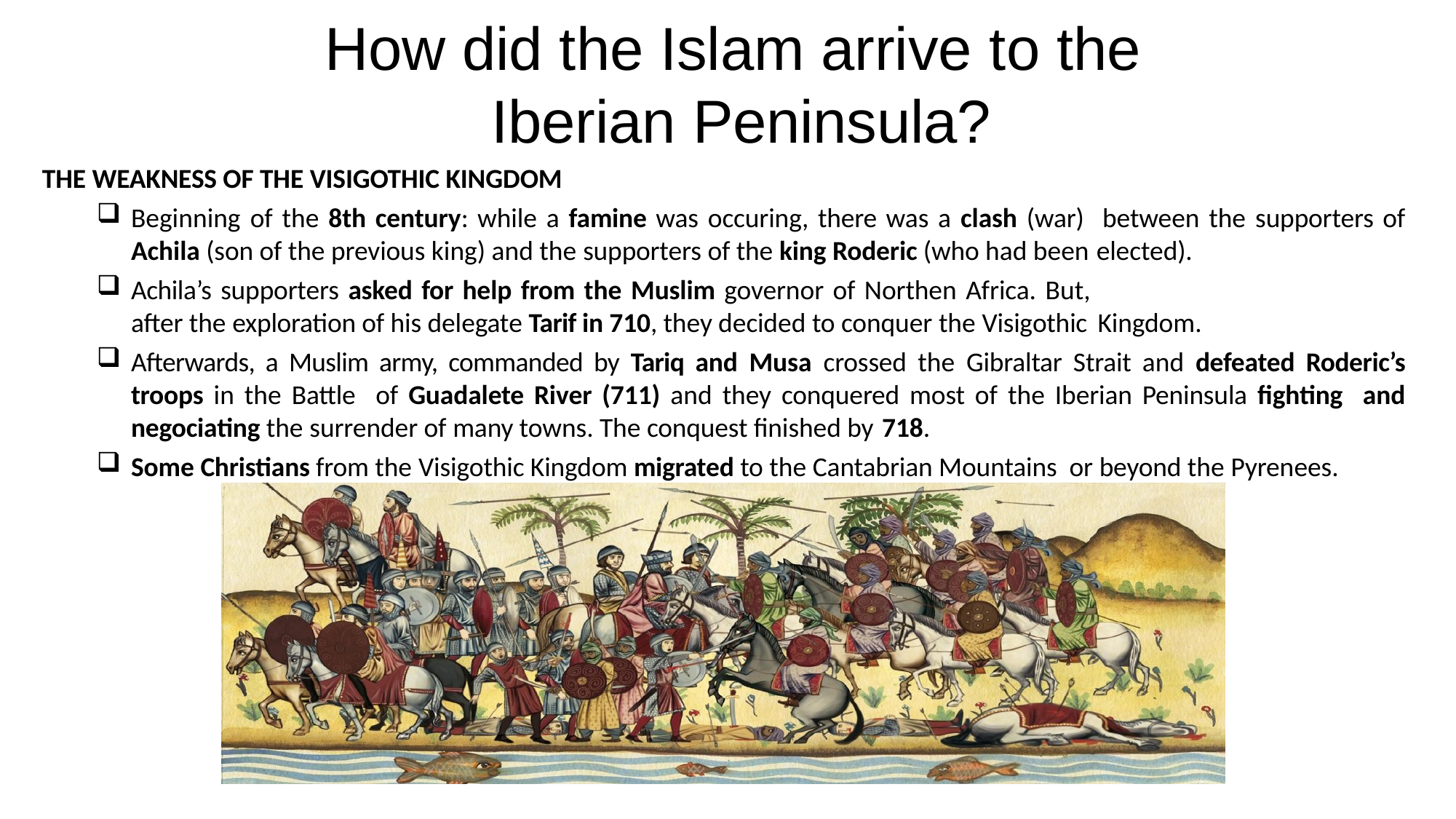

# How did the Islam arrive to the Iberian Peninsula?
THE WEAKNESS OF THE VISIGOTHIC KINGDOM
Beginning of the 8th century: while a famine was occuring, there was a clash (war)  between the supporters of Achila (son of the previous king) and the supporters of the king Roderic (who had been elected).
Achila’s supporters asked for help from the Muslim governor of Northen Africa. But,
after the exploration of his delegate Tarif in 710, they decided to conquer the Visigothic Kingdom.
Afterwards, a Muslim army, commanded by Tariq and Musa crossed the Gibraltar Strait and defeated Roderic’s troops in the Battle  of Guadalete River (711) and they conquered most of the Iberian Peninsula fighting  and negociating the surrender of many towns. The conquest finished by 718.
Some Christians from the Visigothic Kingdom migrated to the Cantabrian Mountains  or beyond the Pyrenees.